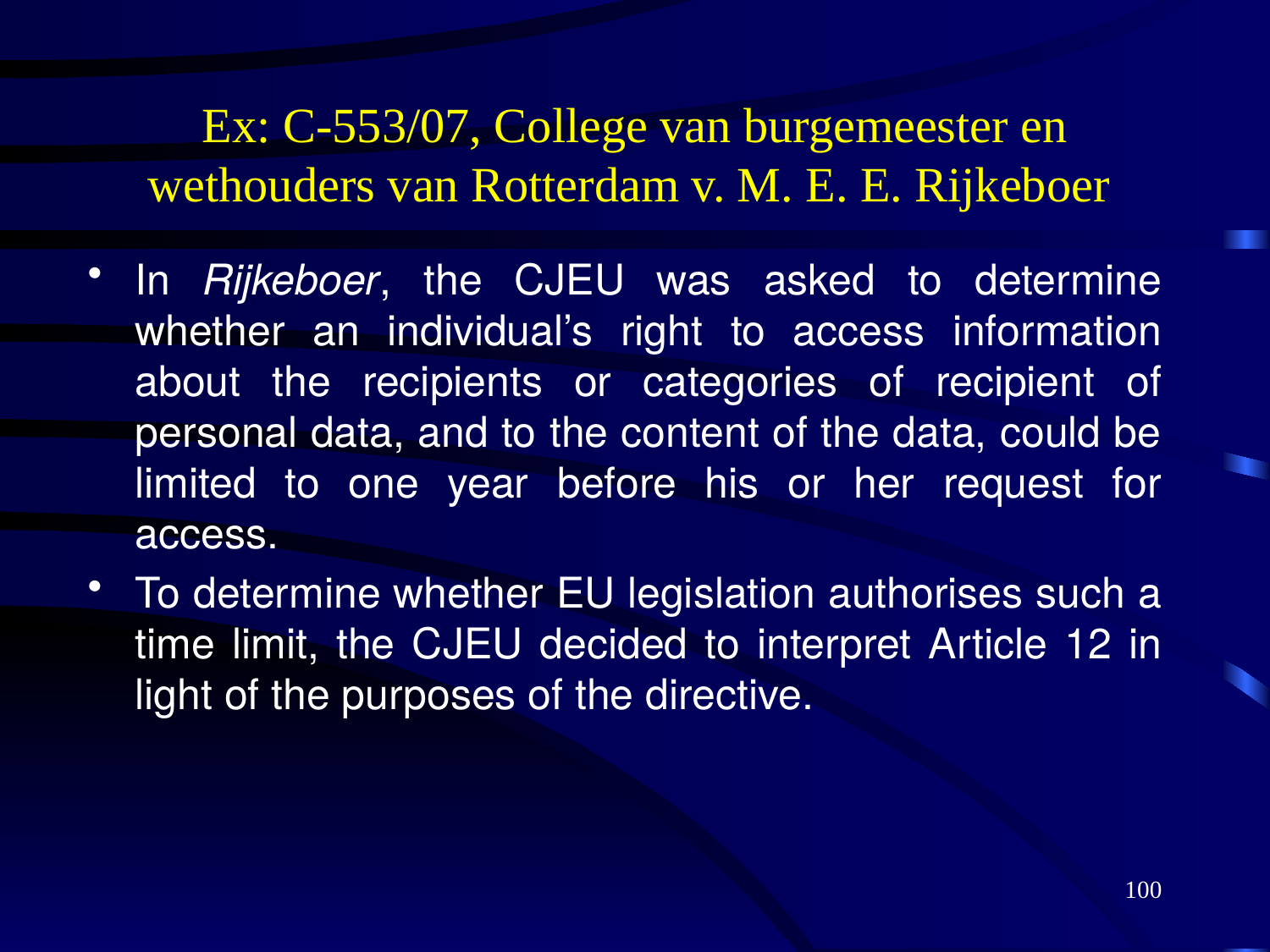

# Ex: C-553/07, College van burgemeester en wethouders van Rotterdam v. M. E. E. Rijkeboer
In Rijkeboer, the CJEU was asked to determine whether an individual’s right to access information about the recipients or categories of recipient of personal data, and to the content of the data, could be limited to one year before his or her request for access.
To determine whether EU legislation authorises such a time limit, the CJEU decided to interpret Article 12 in light of the purposes of the directive.

100